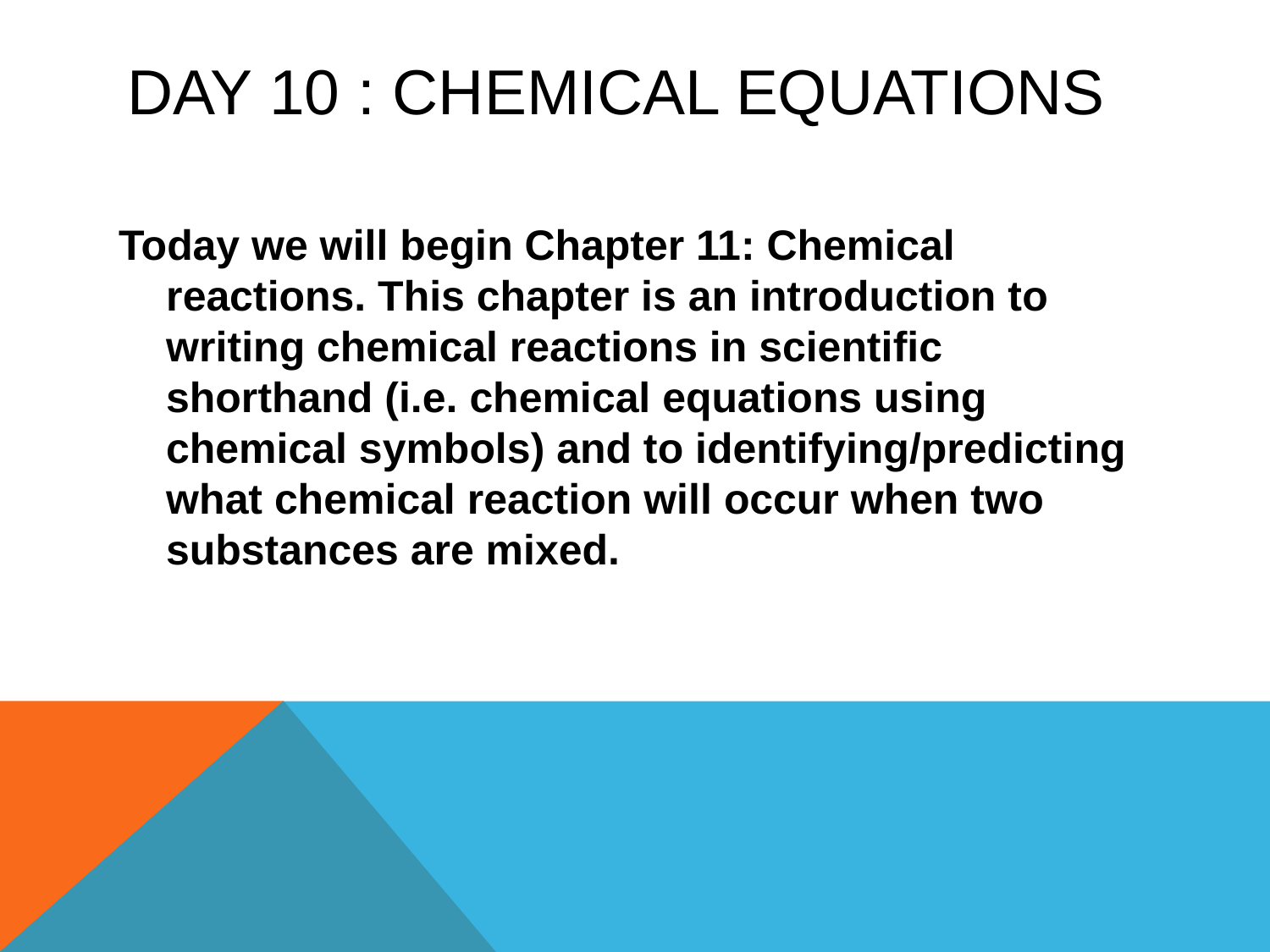

# Day 10 : Chemical equations
Today we will begin Chapter 11: Chemical reactions. This chapter is an introduction to writing chemical reactions in scientific shorthand (i.e. chemical equations using chemical symbols) and to identifying/predicting what chemical reaction will occur when two substances are mixed.